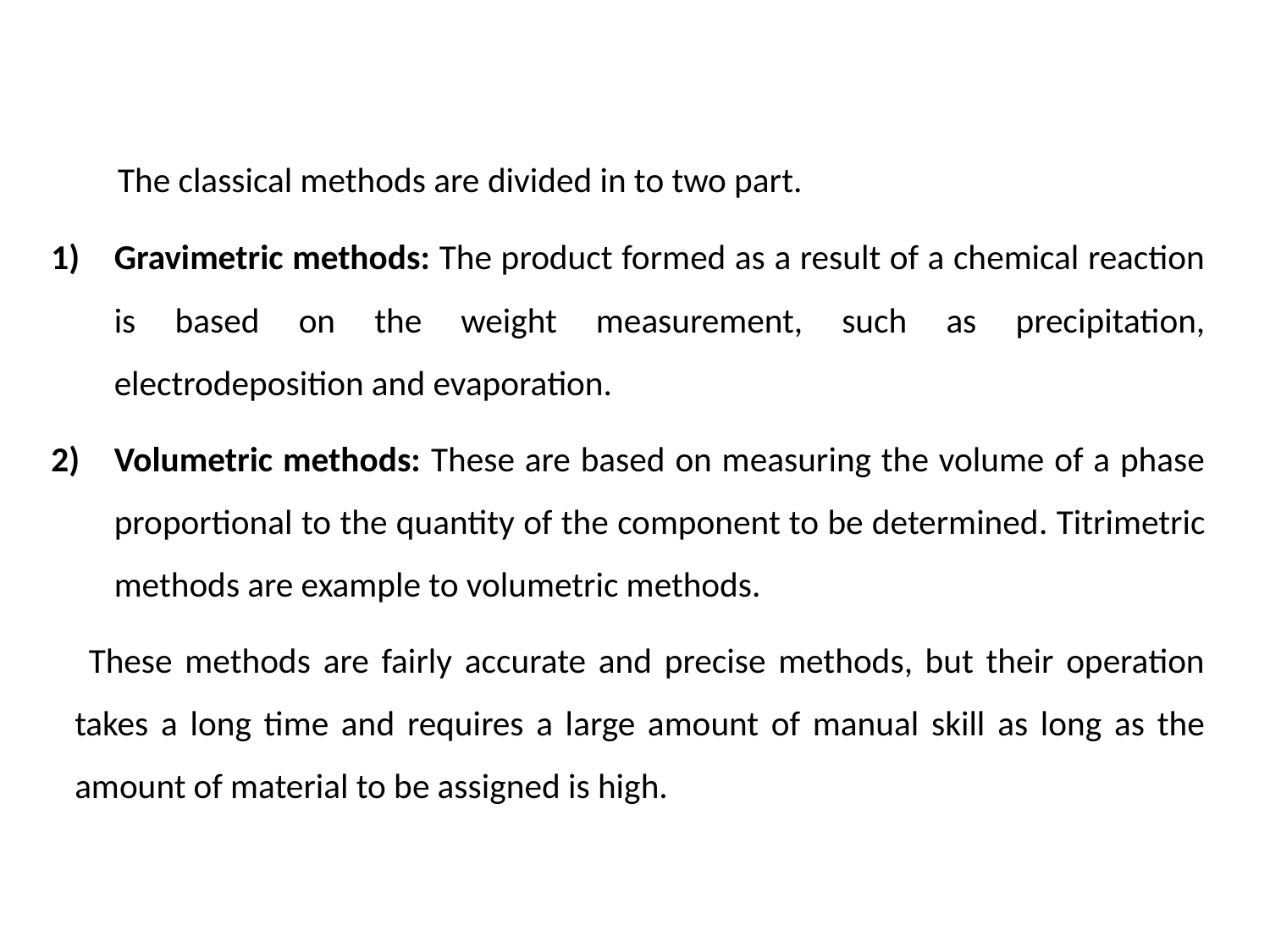

The classical methods are divided in to two part.
Gravimetric methods: The product formed as a result of a chemical reaction is based on the weight measurement, such as precipitation, electrodeposition and evaporation.
Volumetric methods: These are based on measuring the volume of a phase proportional to the quantity of the component to be determined. Titrimetric methods are example to volumetric methods.
   These methods are fairly accurate and precise methods, but their operation takes a long time and requires a large amount of manual skill as long as the amount of material to be assigned is high.